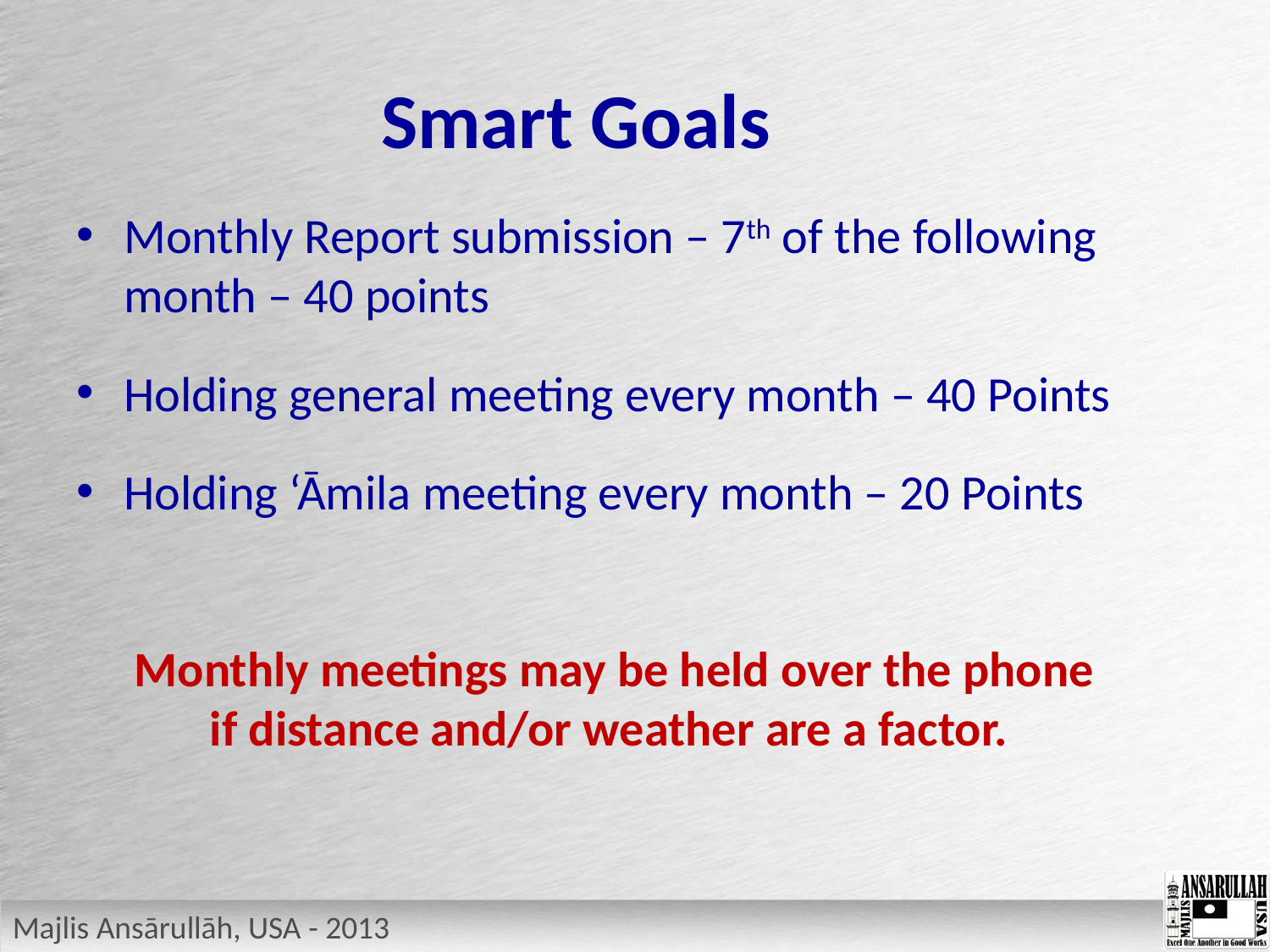

# Smart Goals
Monthly Report submission – 7th of the following month – 40 points
Holding general meeting every month – 40 Points
Holding ‘Āmila meeting every month – 20 Points

Monthly meetings may be held over the phone if distance and/or weather are a factor.